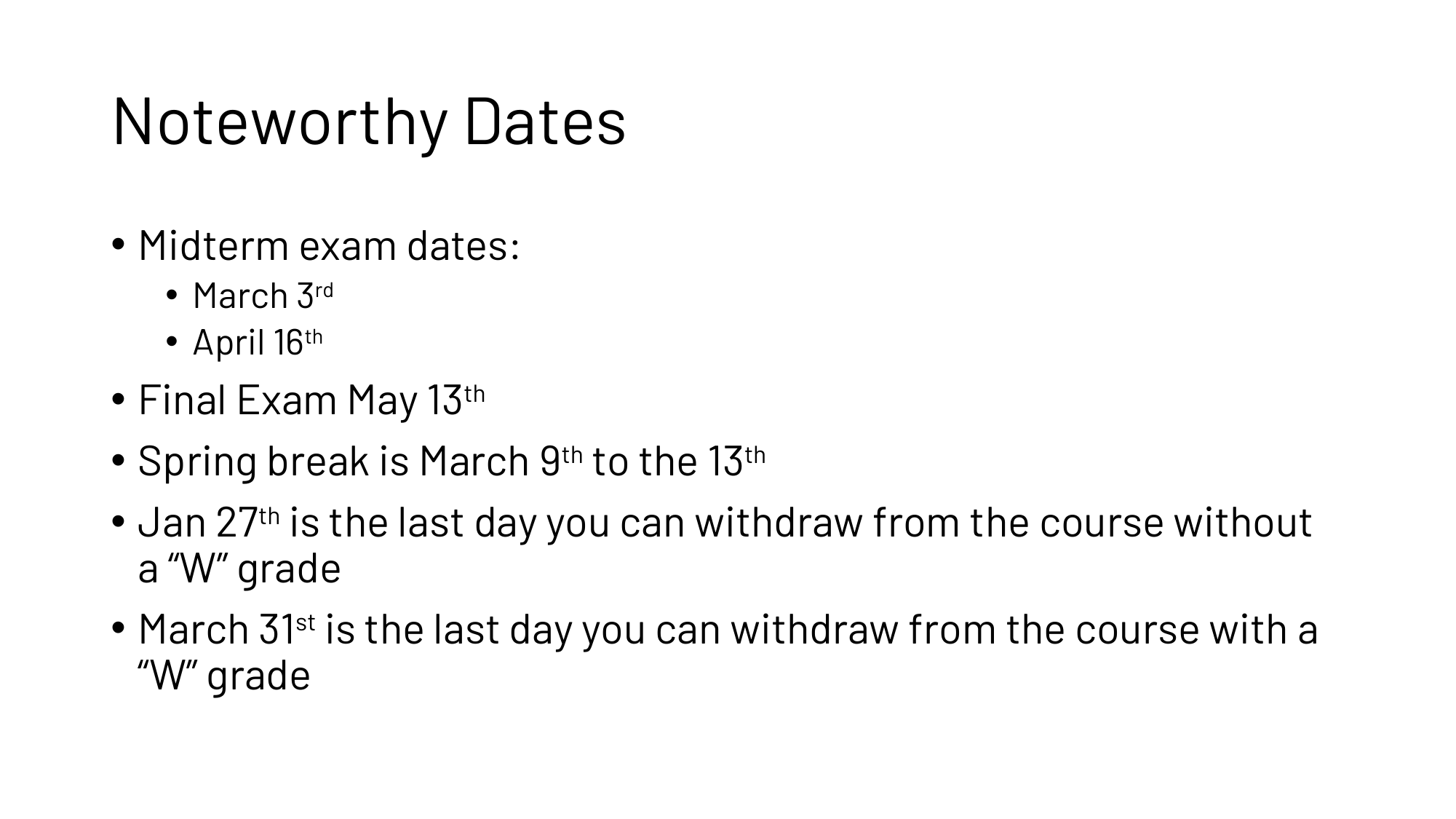

# Noteworthy Dates
Midterm exam dates:
March 3rd
April 16th
Final Exam May 13th
Spring break is March 9th to the 13th
Jan 27th is the last day you can withdraw from the course without a “W” grade
March 31st is the last day you can withdraw from the course with a “W” grade